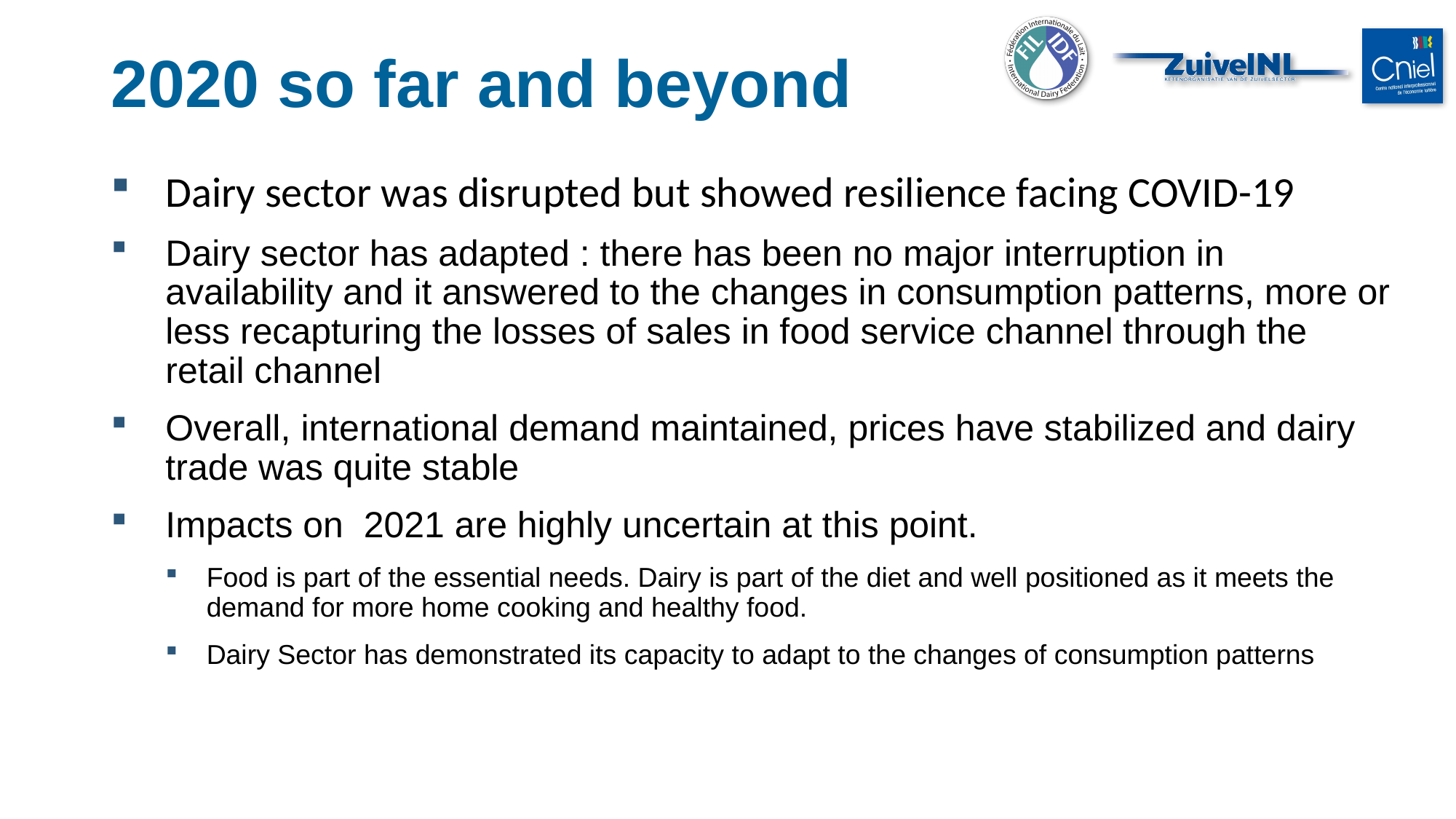

# 2020 so far and beyond
Dairy sector was disrupted but showed resilience facing COVID-19
Dairy sector has adapted : there has been no major interruption in availability and it answered to the changes in consumption patterns, more or less recapturing the losses of sales in food service channel through the retail channel
Overall, international demand maintained, prices have stabilized and dairy trade was quite stable
Impacts on  2021 are highly uncertain at this point.
Food is part of the essential needs. Dairy is part of the diet and well positioned as it meets the demand for more home cooking and healthy food.
Dairy Sector has demonstrated its capacity to adapt to the changes of consumption patterns

2